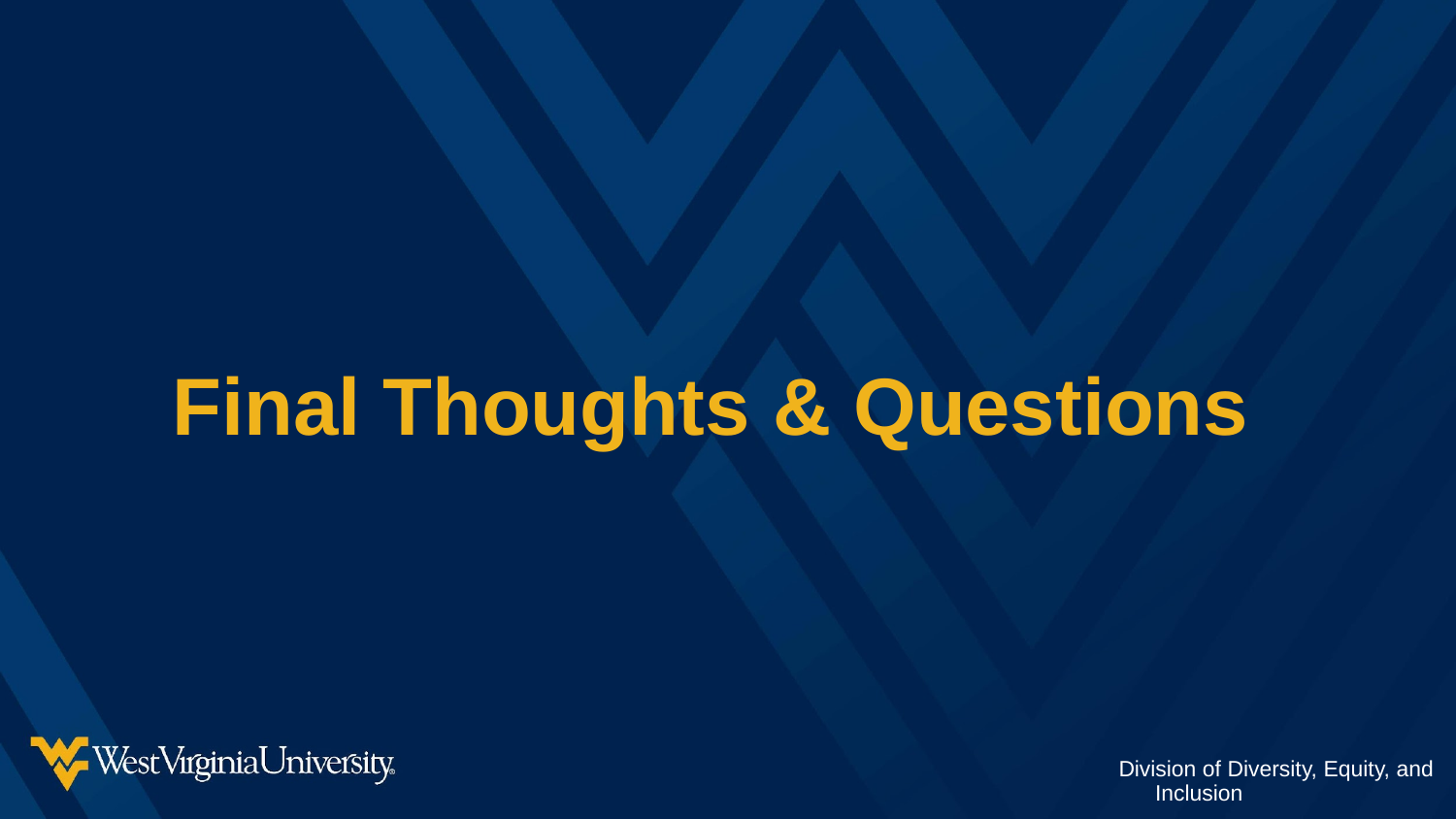

# Final Thoughts & Questions
Division of Diversity, Equity, and Inclusion